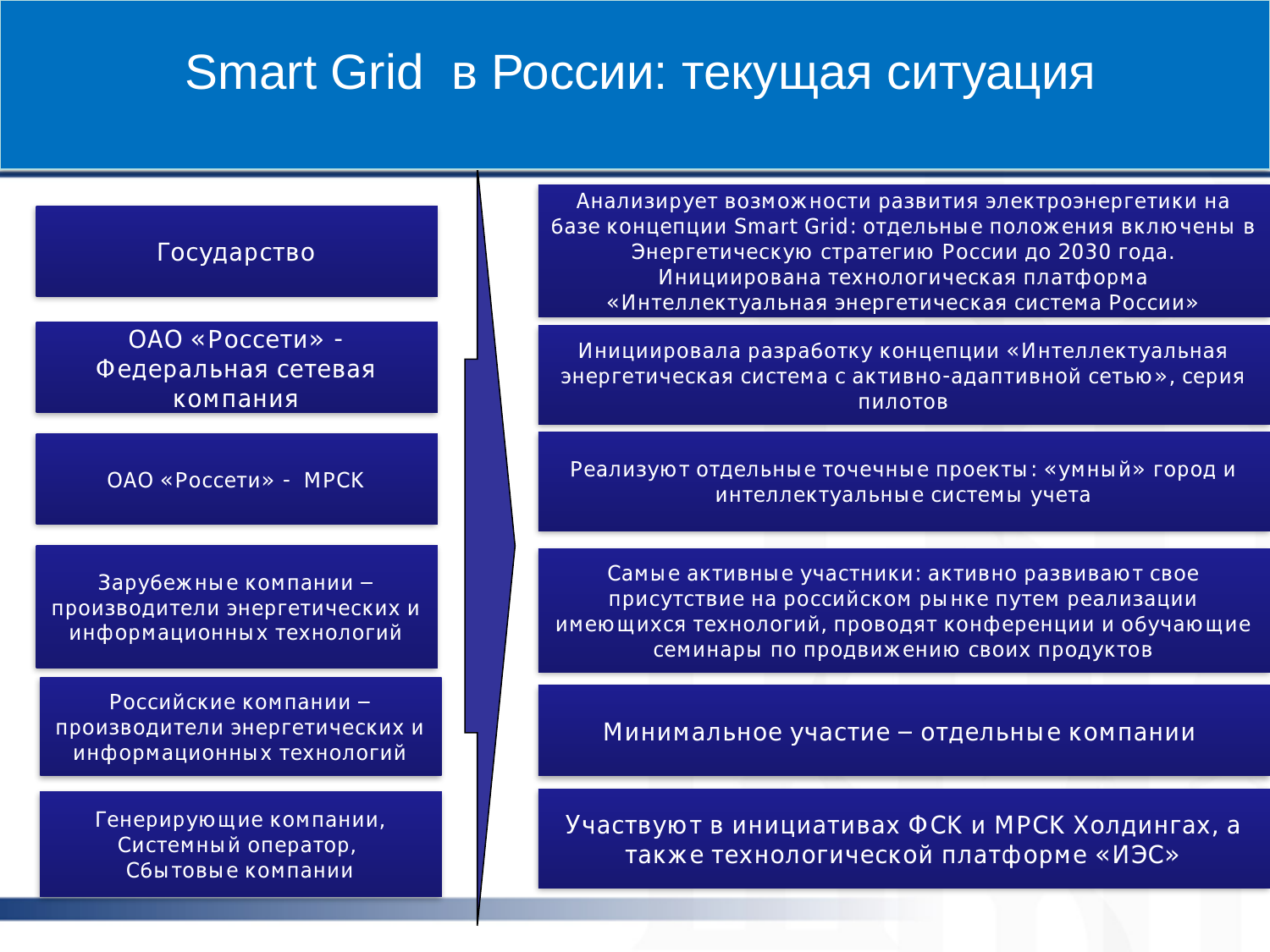

# Smart Grid  в России: текущая ситуация

Анализирует возможности развития электроэнергетики на базе концепции Smart Grid: отдельные положения включены в Энергетическую стратегию России до 2030 года. Инициирована технологическая платформа «Интеллектуальная энергетическая система России»
Государство
ОАО «Россети» -Федеральная сетевая компания
Инициировала разработку концепции «Интеллектуальная энергетическая система с активно-адаптивной сетью», серия пилотов
Реализуют отдельные точечные проекты: «умный» город и интеллектуальные системы учета
ОАО «Россети» -  МРСК
Зарубежные компании – производители энергетических и информационных технологий
Самые активные участники: активно развивают свое присутствие на российском рынке путем реализации имеющихся технологий, проводят конференции и обучающие семинары по продвижению своих продуктов
Российские компании – производители энергетических и информационных технологий
Минимальное участие – отдельные компании
Участвуют в инициативах ФСК и МРСК Холдингах, а также технологической платформе «ИЭС»

Генерирующие компании, Системный оператор,
Сбытовые компании